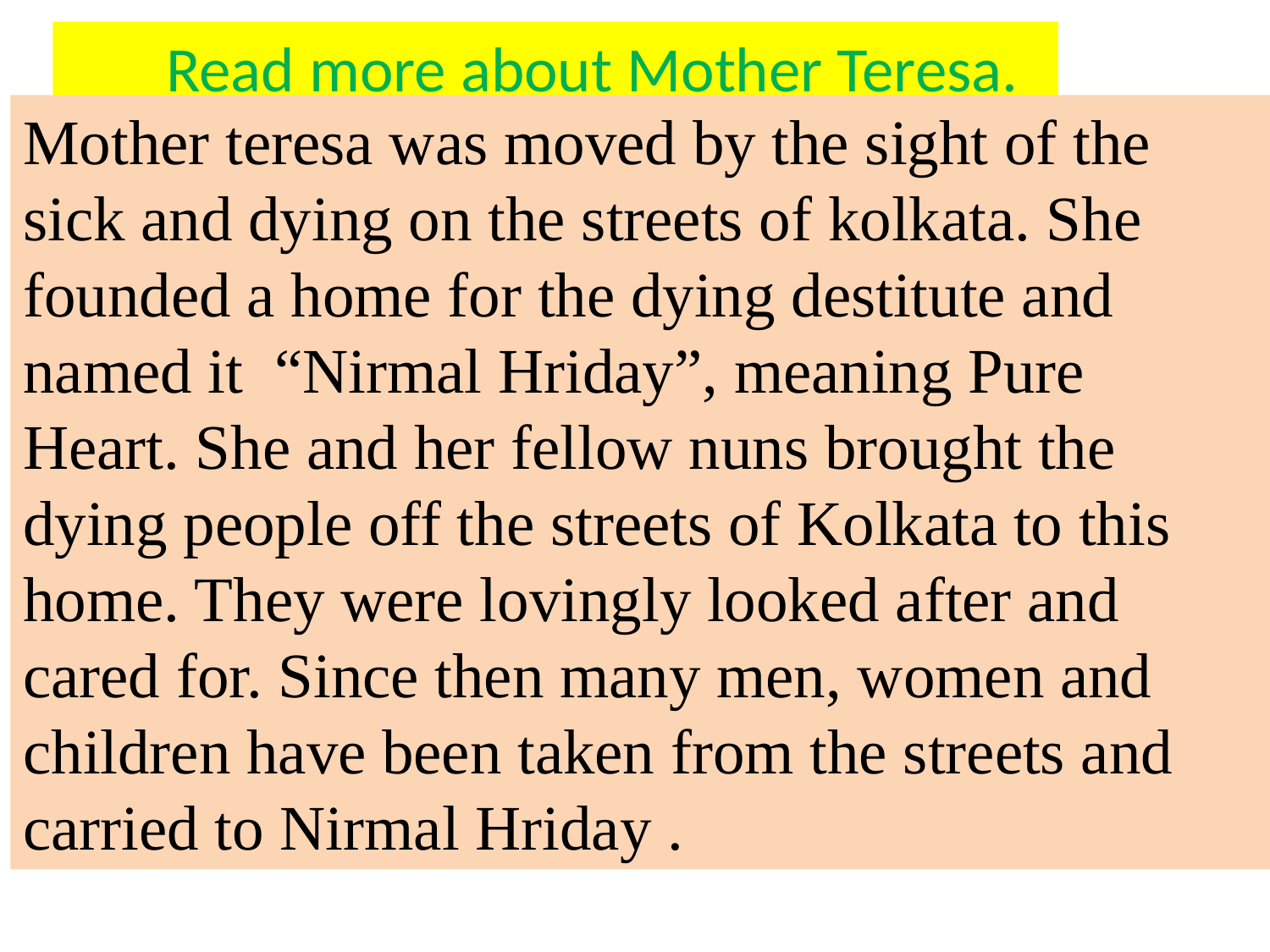

Read more about Mother Teresa.
Mother teresa was moved by the sight of the sick and dying on the streets of kolkata. She founded a home for the dying destitute and named it  “Nirmal Hriday”, meaning Pure Heart. She and her fellow nuns brought the dying people off the streets of Kolkata to this home. They were lovingly looked after and cared for. Since then many men, women and children have been taken from the streets and carried to Nirmal Hriday .